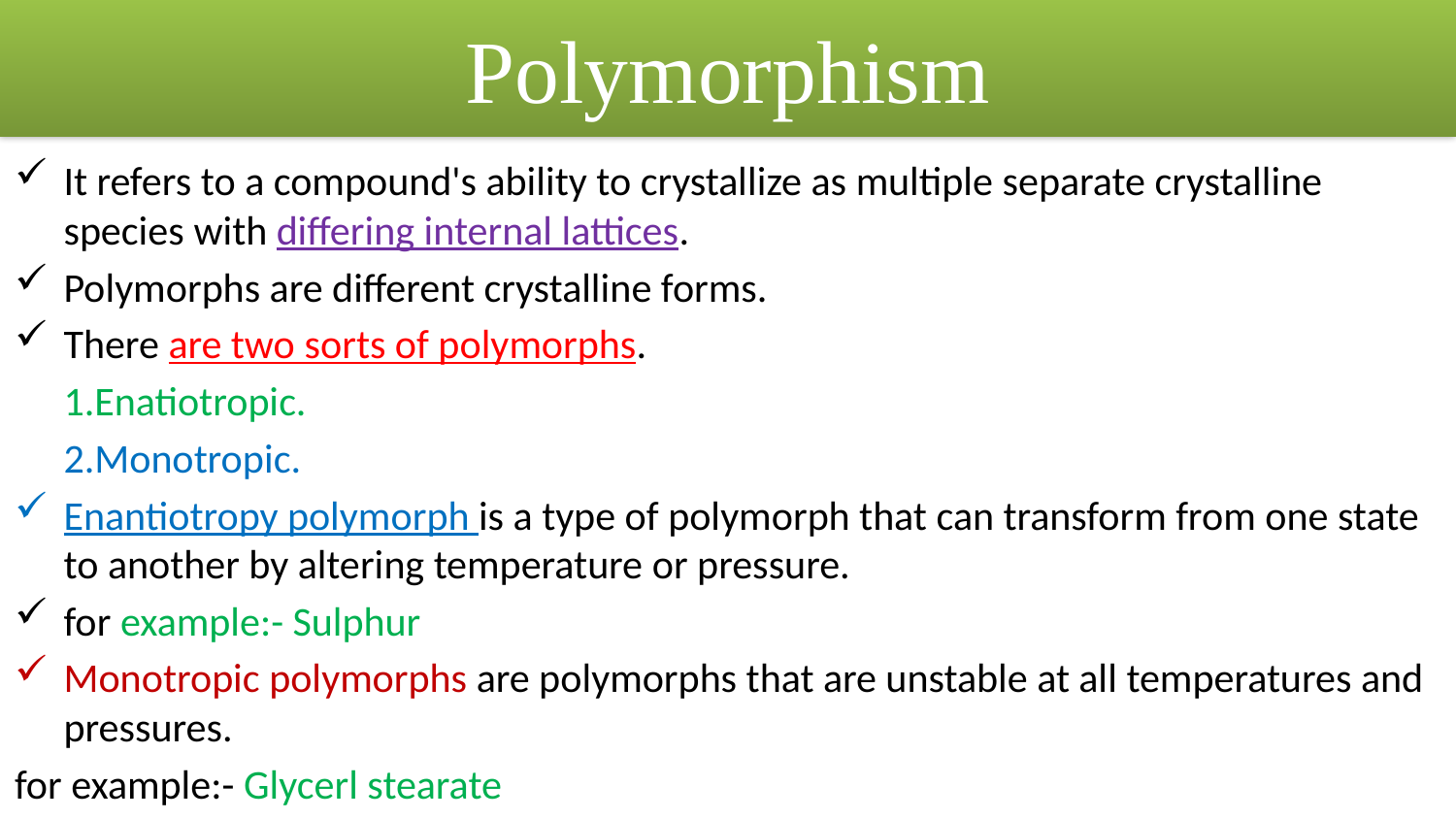

# Polymorphism
It refers to a compound's ability to crystallize as multiple separate crystalline species with differing internal lattices.
Polymorphs are different crystalline forms.
There are two sorts of polymorphs.
		1.Enatiotropic.
		2.Monotropic.
Enantiotropy polymorph is a type of polymorph that can transform from one state to another by altering temperature or pressure.
for example:- Sulphur
Monotropic polymorphs are polymorphs that are unstable at all temperatures and pressures.
for example:- Glycerl stearate